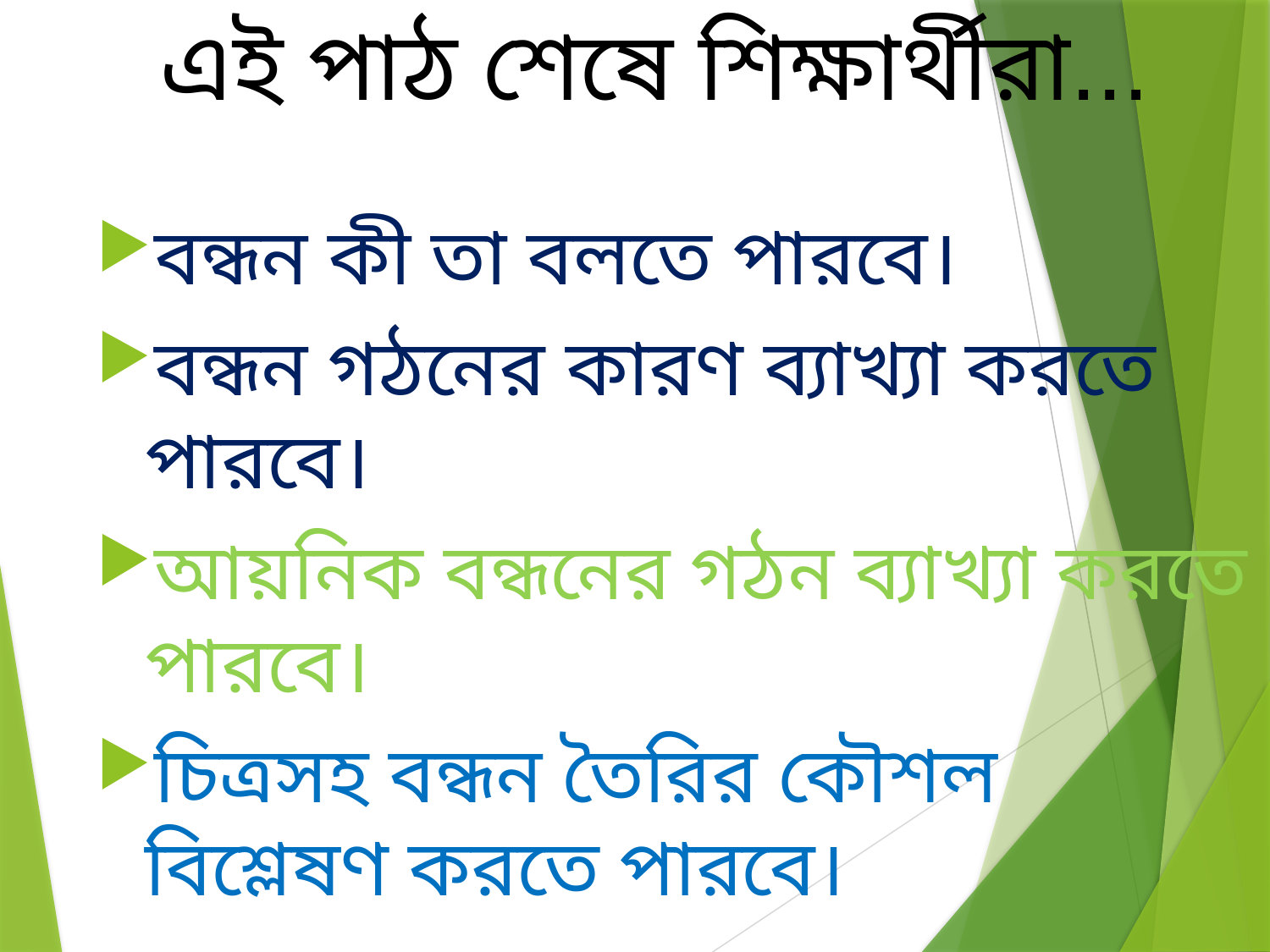

এই পাঠ শেষে শিক্ষার্থীরা...
বন্ধন কী তা বলতে পারবে।
বন্ধন গঠনের কারণ ব্যাখ্যা করতে পারবে।
আয়নিক বন্ধনের গঠন ব্যাখ্যা করতে পারবে।
চিত্রসহ বন্ধন তৈরির কৌশল বিশ্লেষণ করতে পারবে।